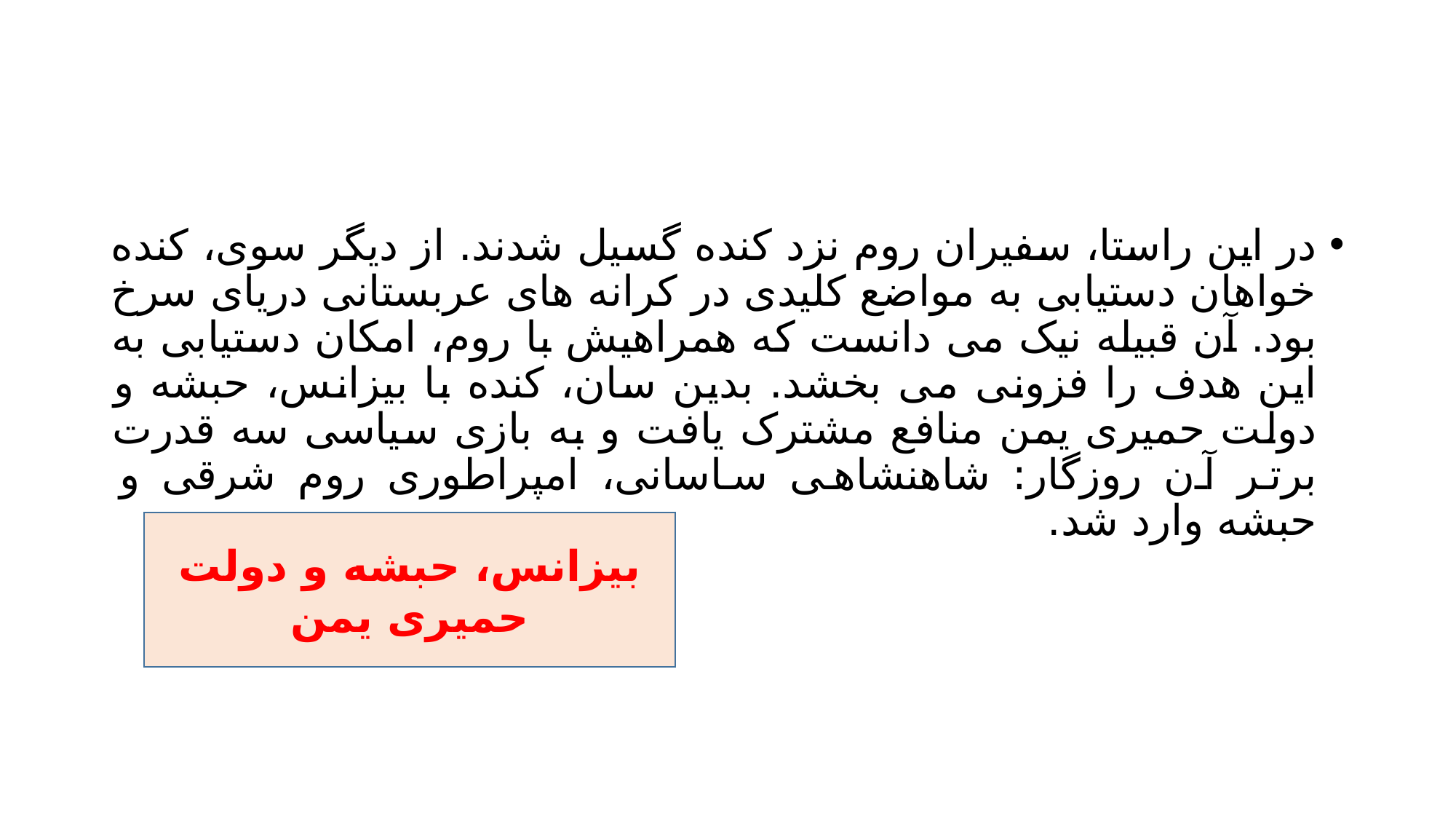

#
در این راستا، سفیران روم نزد کنده گسیل شدند. از دیگر سوی، کنده خواهان دستیابی به مواضع کلیدی در کرانه های عربستانی دریای سرخ بود. آن قبیله نیک می دانست که همراهیش با روم، امکان دستیابی به این هدف را فزونی می بخشد. بدین سان، کنده با بیزانس، حبشه و دولت حمیری یمن منافع مشترک یافت و به بازی سیاسی سه قدرت برتر آن روزگار: شاهنشاهی ساسانی، امپراطوری روم شرقی و حبشه وارد شد.

بیزانس، حبشه و دولت حمیری یمن